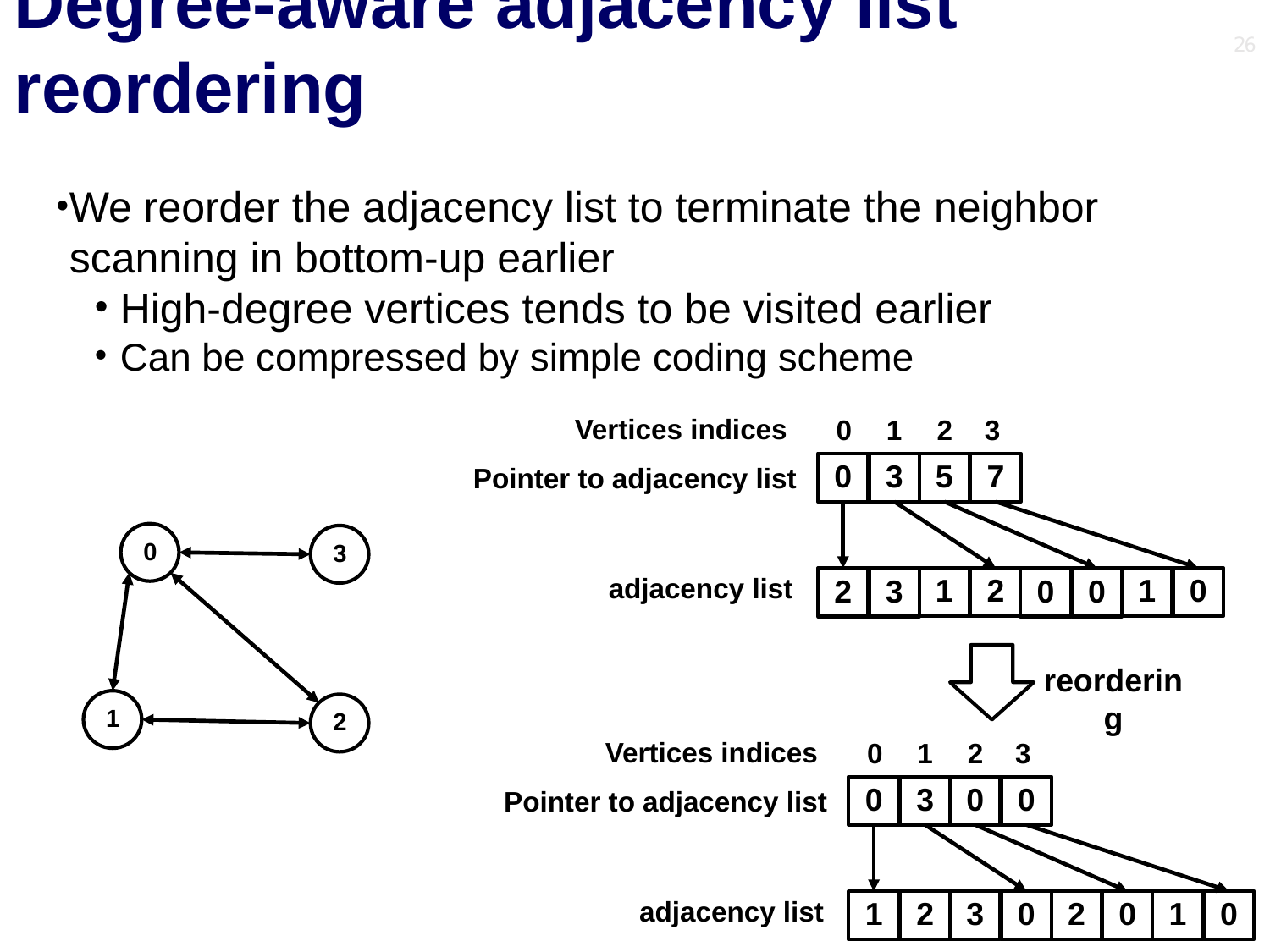

26
# Degree-aware adjacency list reordering
We reorder the adjacency list to terminate the neighbor scanning in bottom-up earlier
High-degree vertices tends to be visited earlier
Can be compressed by simple coding scheme

Vertices indices
0
1
2
3
0
3
5
7
Pointer to adjacency list
0
3
1
2
1
0
2
3
0
0
adjacency list

reordering
1
2
Vertices indices
0
1
2
3
0
3
0
0
Pointer to adjacency list
3
0
1
0
1
2
2
0
adjacency list